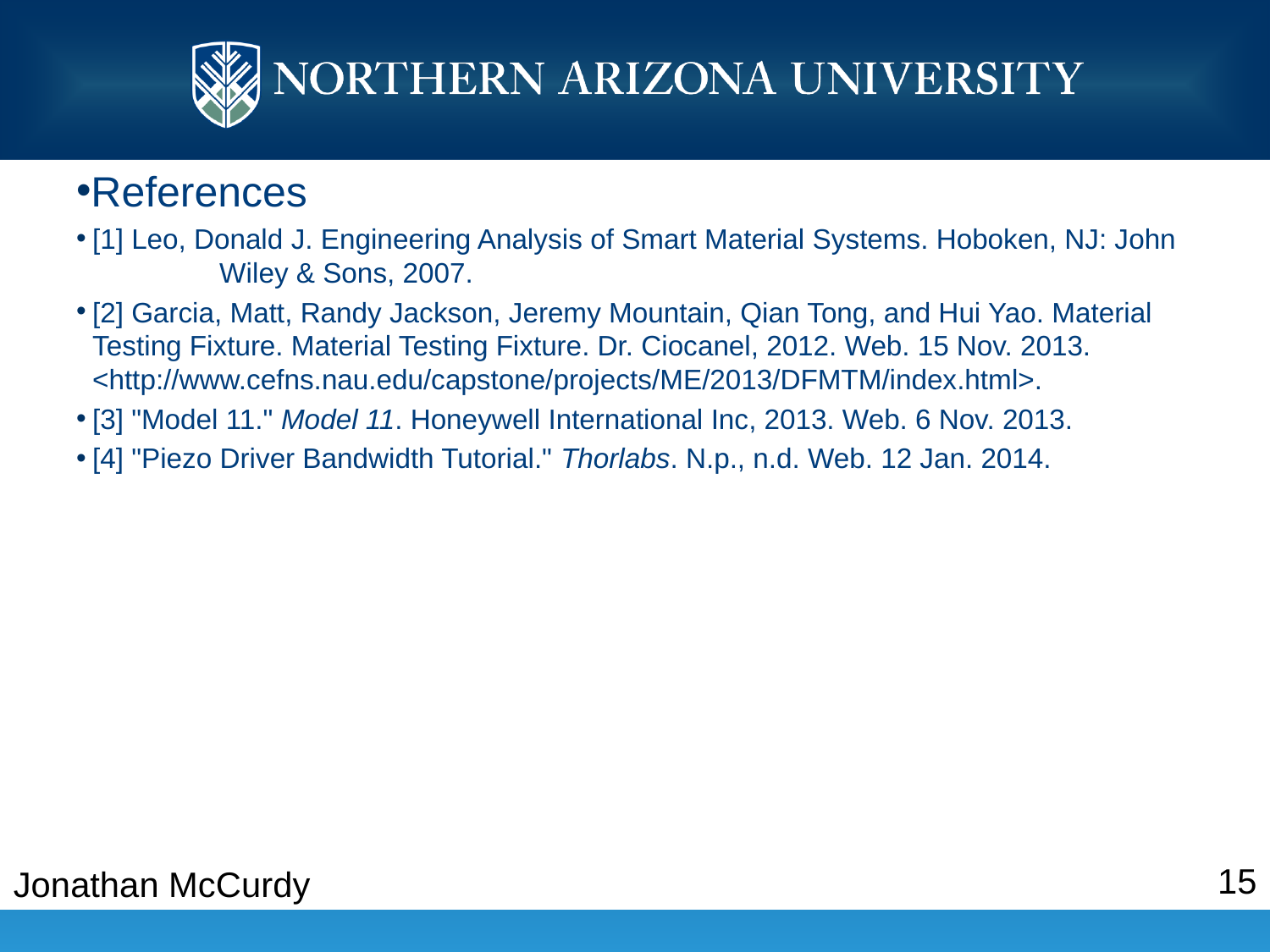

References
[1] Leo, Donald J. Engineering Analysis of Smart Material Systems. Hoboken, NJ: John 	Wiley & Sons, 2007.
[2] Garcia, Matt, Randy Jackson, Jeremy Mountain, Qian Tong, and Hui Yao. Material Testing Fixture. Material Testing Fixture. Dr. Ciocanel, 2012. Web. 15 Nov. 2013. 	<http://www.cefns.nau.edu/capstone/projects/ME/2013/DFMTM/index.html>.
[3] "Model 11." Model 11. Honeywell International Inc, 2013. Web. 6 Nov. 2013.
[4] "Piezo Driver Bandwidth Tutorial." Thorlabs. N.p., n.d. Web. 12 Jan. 2014.

15
Jonathan McCurdy